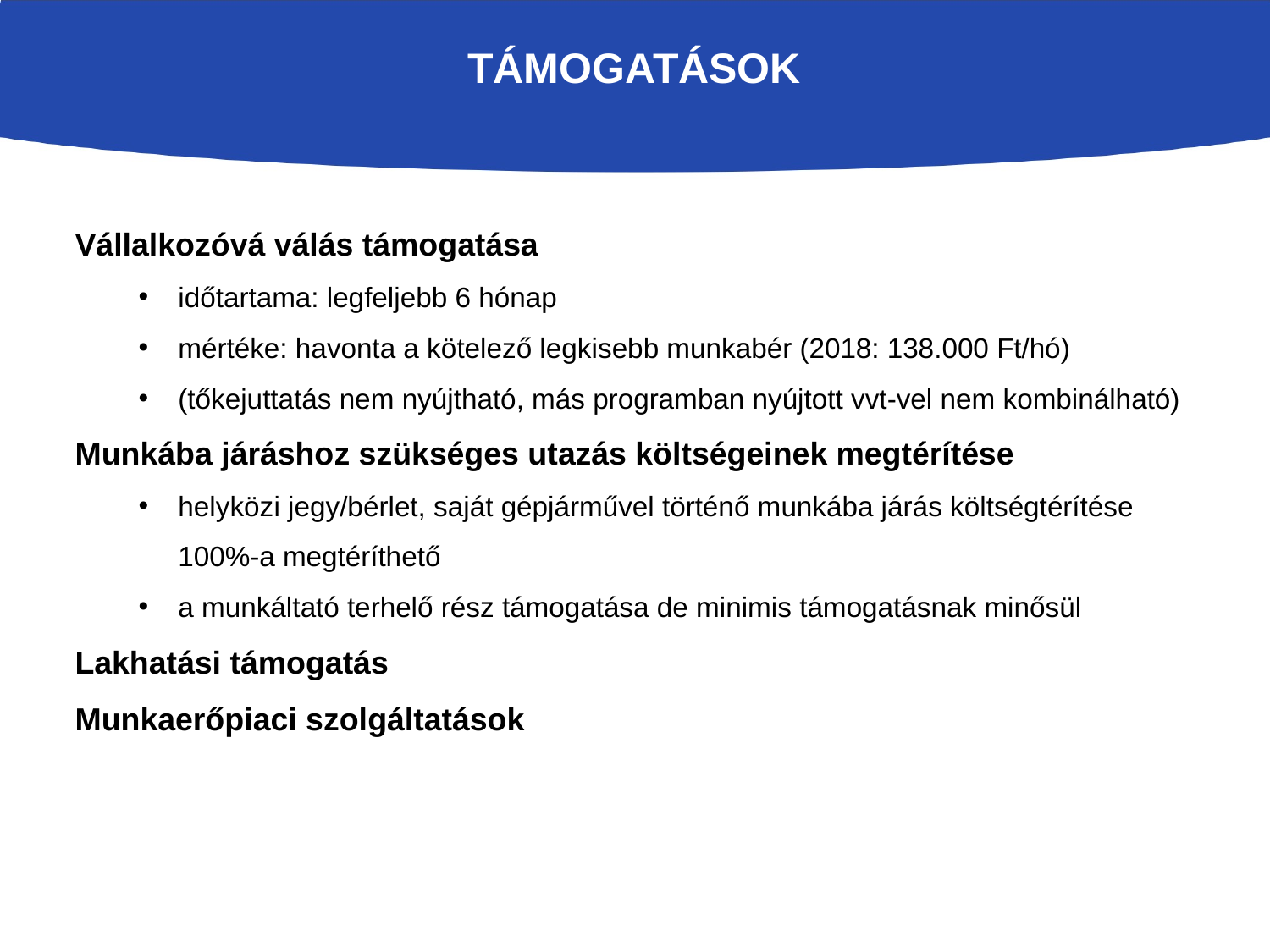

# Támogatások
Vállalkozóvá válás támogatása
időtartama: legfeljebb 6 hónap
mértéke: havonta a kötelező legkisebb munkabér (2018: 138.000 Ft/hó)
(tőkejuttatás nem nyújtható, más programban nyújtott vvt-vel nem kombinálható)
Munkába járáshoz szükséges utazás költségeinek megtérítése
helyközi jegy/bérlet, saját gépjárművel történő munkába járás költségtérítése 100%-a megtéríthető
a munkáltató terhelő rész támogatása de minimis támogatásnak minősül
Lakhatási támogatás
Munkaerőpiaci szolgáltatások